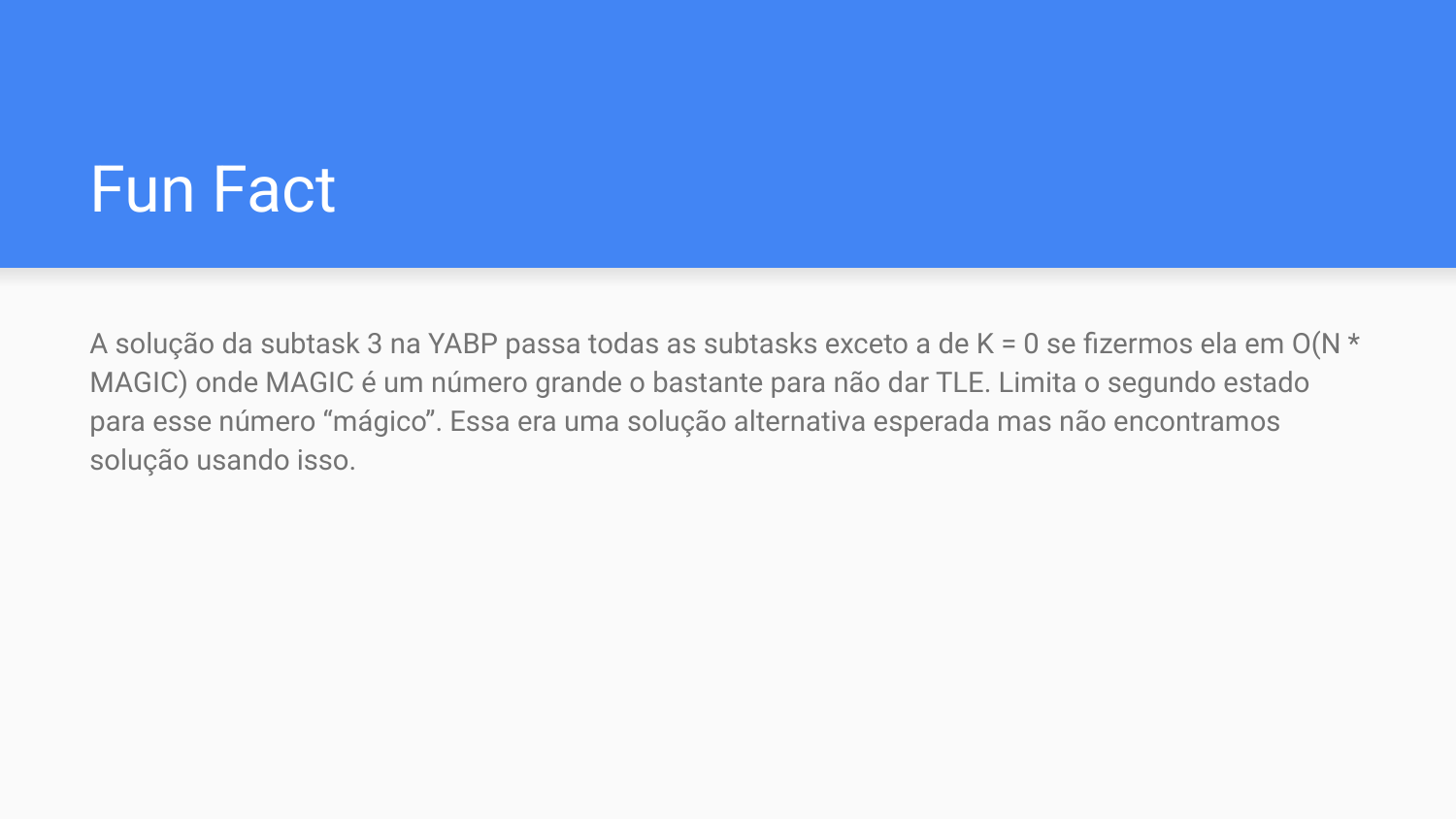

# Fun Fact
A solução da subtask 3 na YABP passa todas as subtasks exceto a de K = 0 se fizermos ela em O(N * MAGIC) onde MAGIC é um número grande o bastante para não dar TLE. Limita o segundo estado para esse número “mágico”. Essa era uma solução alternativa esperada mas não encontramos solução usando isso.